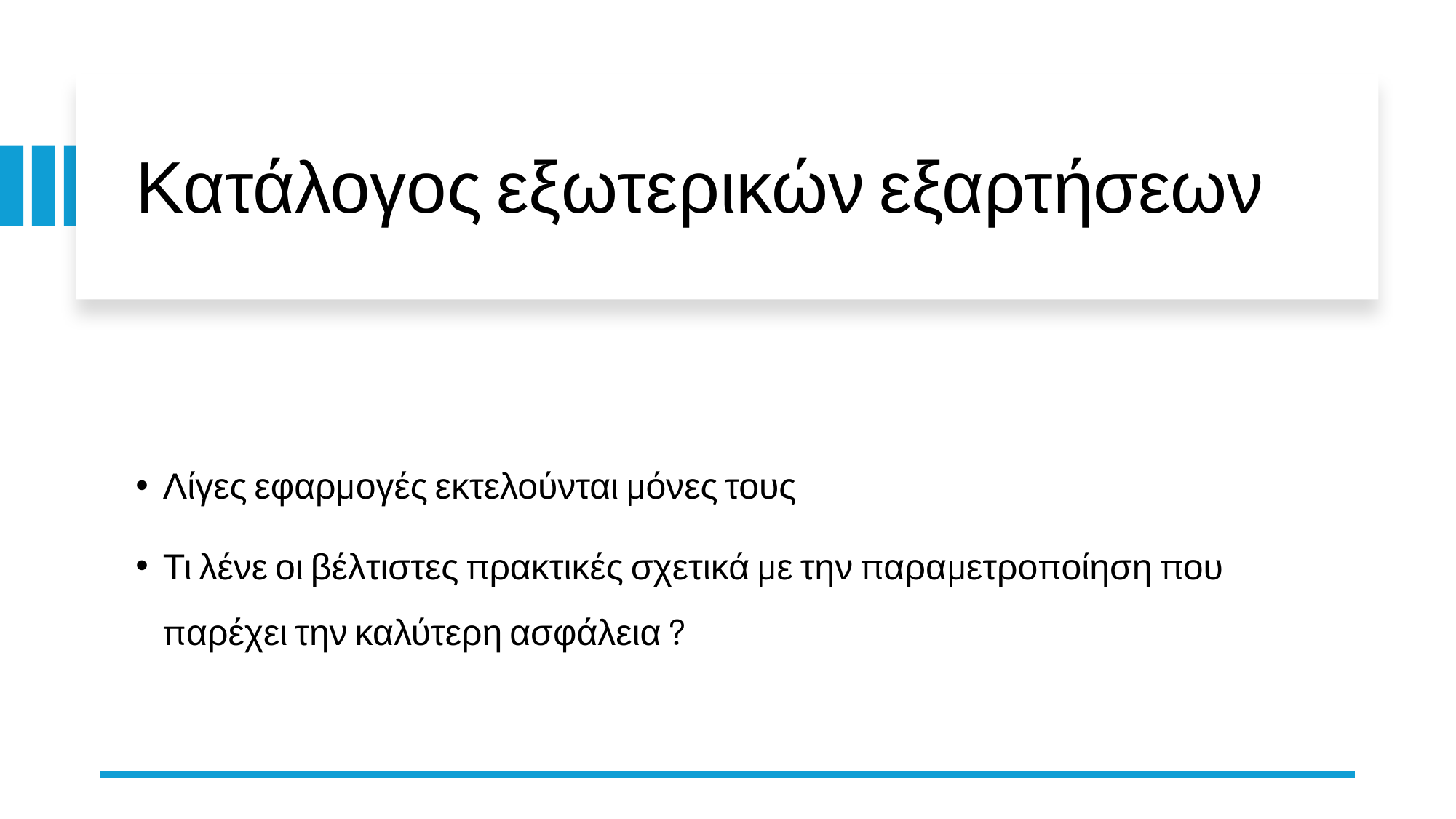

# Κατάλογος εξωτερικών εξαρτήσεων

Λίγες εφαρμογές εκτελούνται μόνες τους
Τι λένε οι βέλτιστες πρακτικές σχετικά με την παραμετροποίηση που παρέχει την καλύτερη ασφάλεια ?